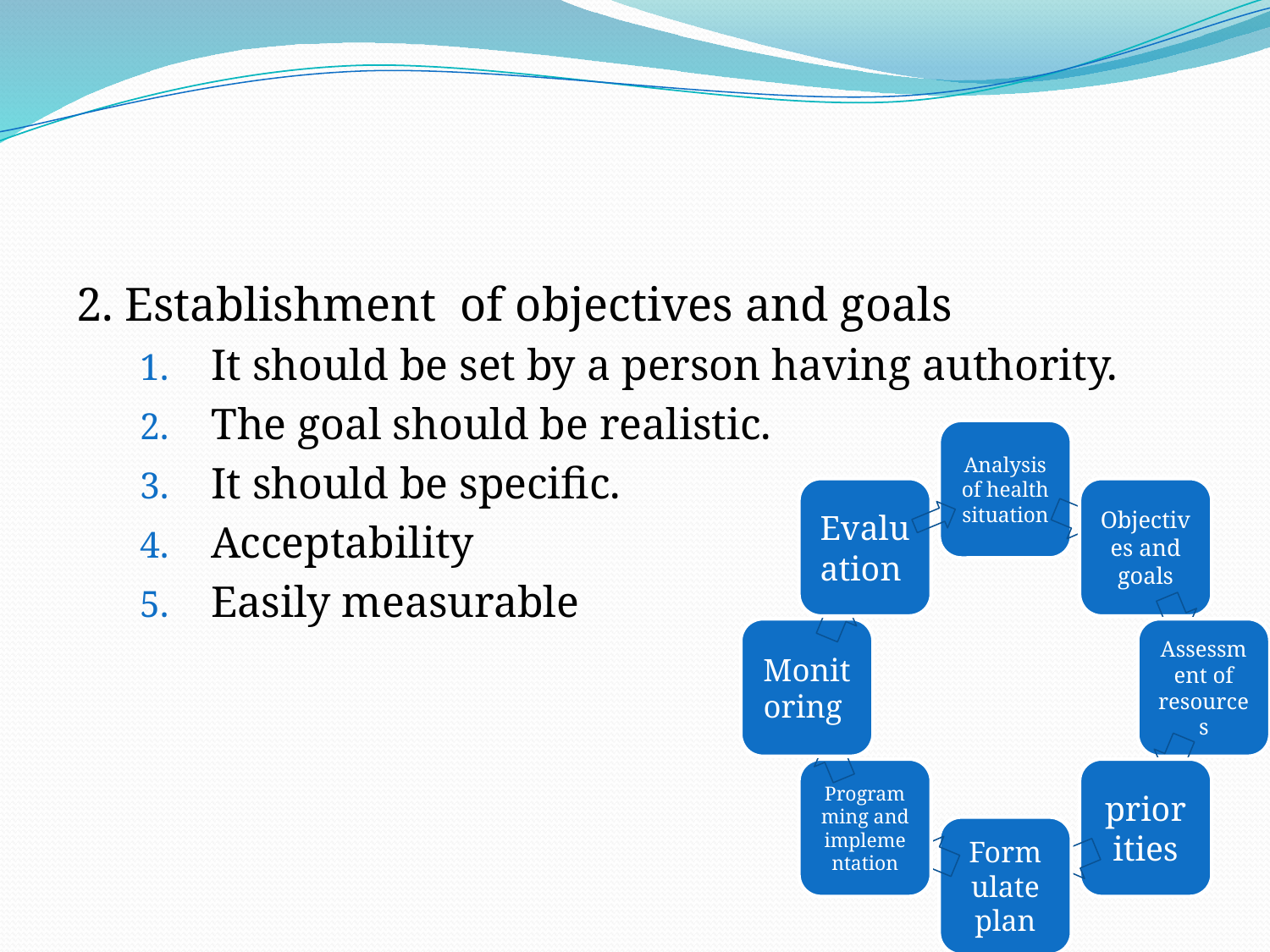

2. Establishment  of objectives and goals
It should be set by a person having authority.
The goal should be realistic.
It should be specific.
Acceptability
Easily measurable

Objectives and goals
Assessment of resources
priorities
Monitoring
Programming and implementation
Formulate plan